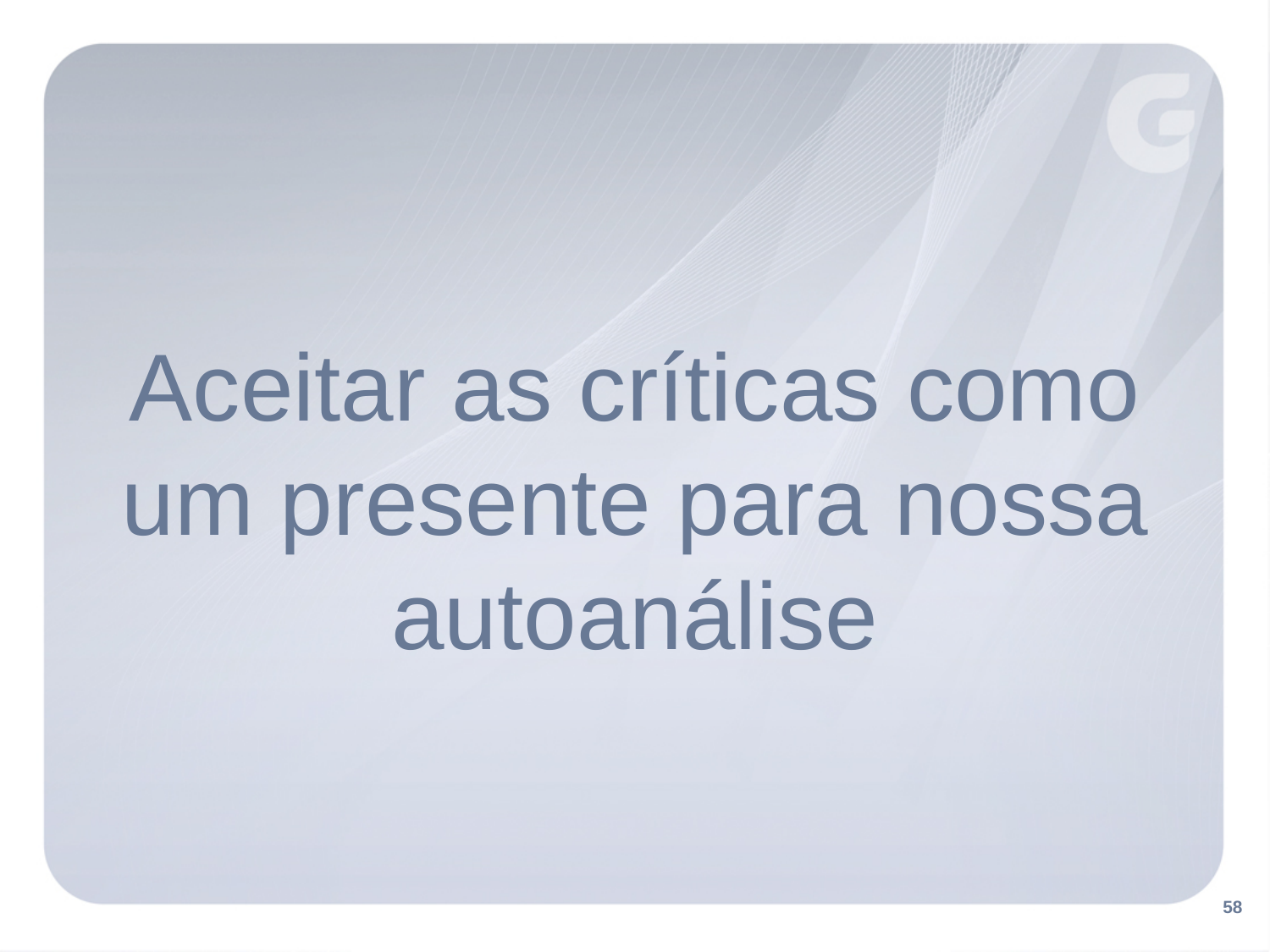

Aceitar as críticas como
um presente para nossa autoanálise
58